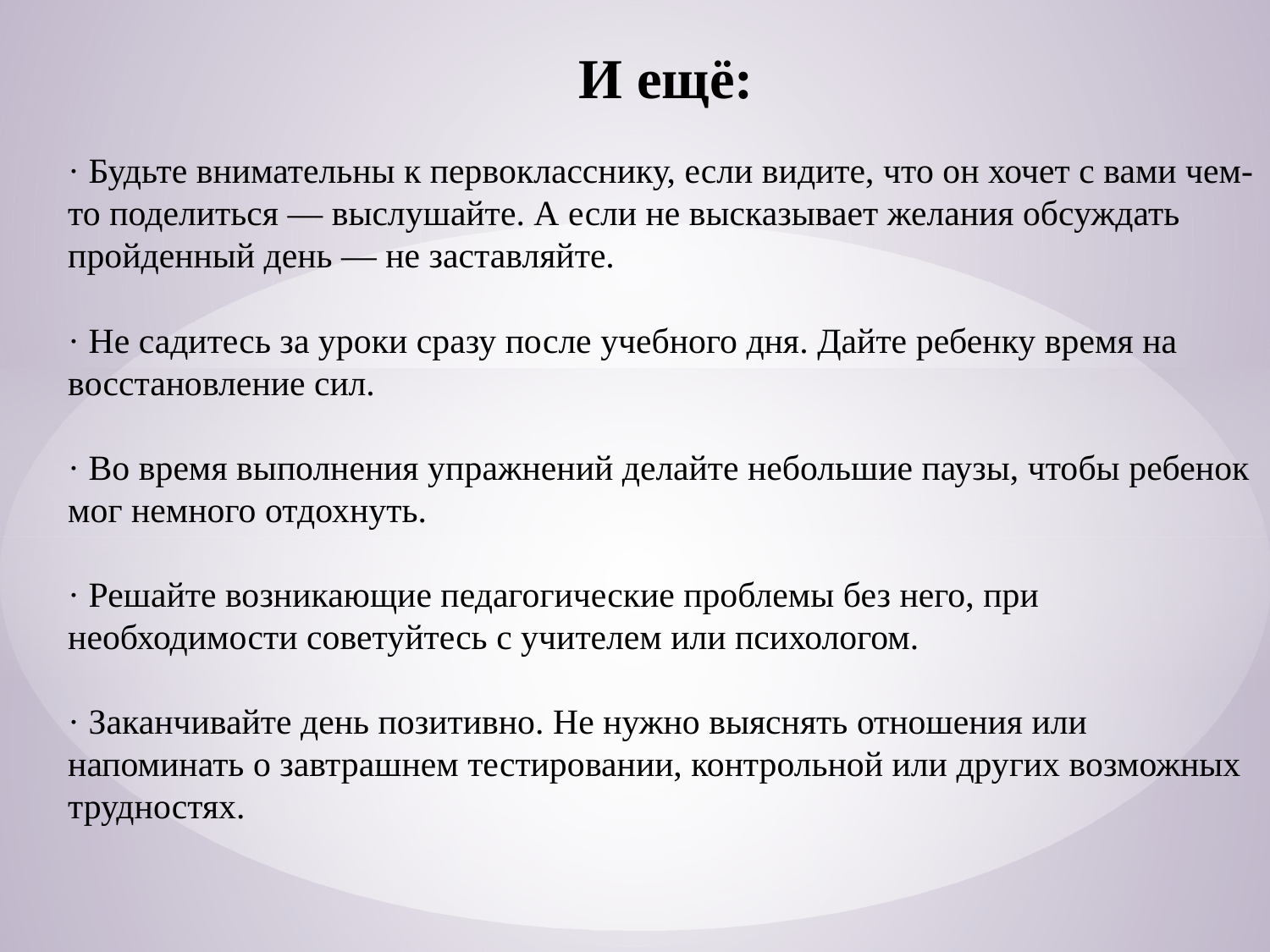

# И ещё: · Будьте внимательны к первокласснику, если видите, что он хочет с вами чем-то поделиться — выслушайте. А если не высказывает желания обсуждать пройденный день — не заставляйте. · Не садитесь за уроки сразу после учебного дня. Дайте ребенку время на восстановление сил. · Во время выполнения упражнений делайте небольшие паузы, чтобы ребенок мог немного отдохнуть. · Решайте возникающие педагогические проблемы без него, при необходимости советуйтесь с учителем или психологом. · Заканчивайте день позитивно. Не нужно выяснять отношения или напоминать о завтрашнем тестировании, контрольной или других возможных трудностях.